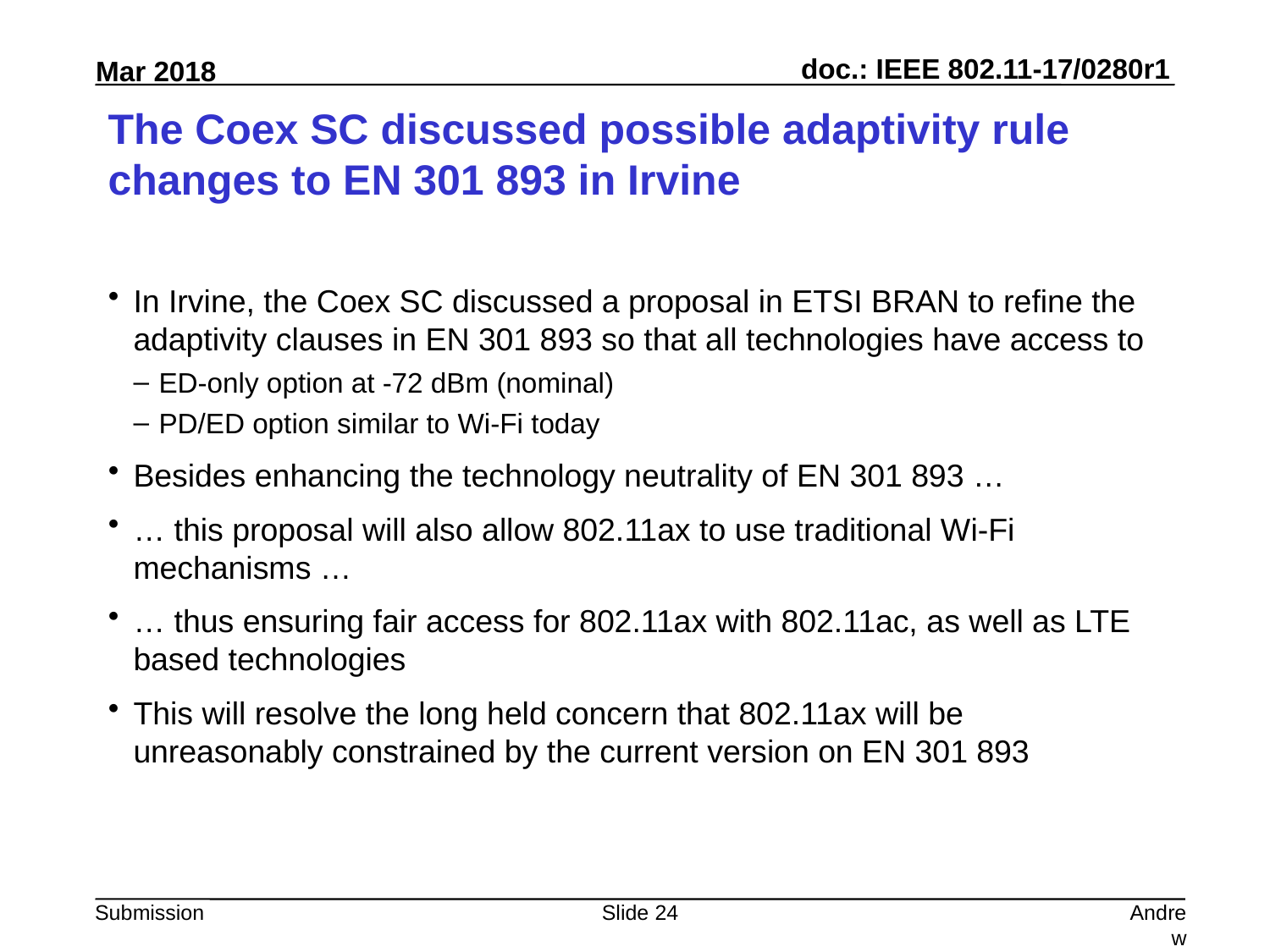

# The Coex SC discussed possible adaptivity rule changes to EN 301 893 in Irvine
In Irvine, the Coex SC discussed a proposal in ETSI BRAN to refine the adaptivity clauses in EN 301 893 so that all technologies have access to
ED-only option at -72 dBm (nominal)
PD/ED option similar to Wi-Fi today
Besides enhancing the technology neutrality of EN 301 893 …
… this proposal will also allow 802.11ax to use traditional Wi-Fi mechanisms …
… thus ensuring fair access for 802.11ax with 802.11ac, as well as LTE based technologies
This will resolve the long held concern that 802.11ax will be unreasonably constrained by the current version on EN 301 893
Slide 24
Andrew Myles, Cisco